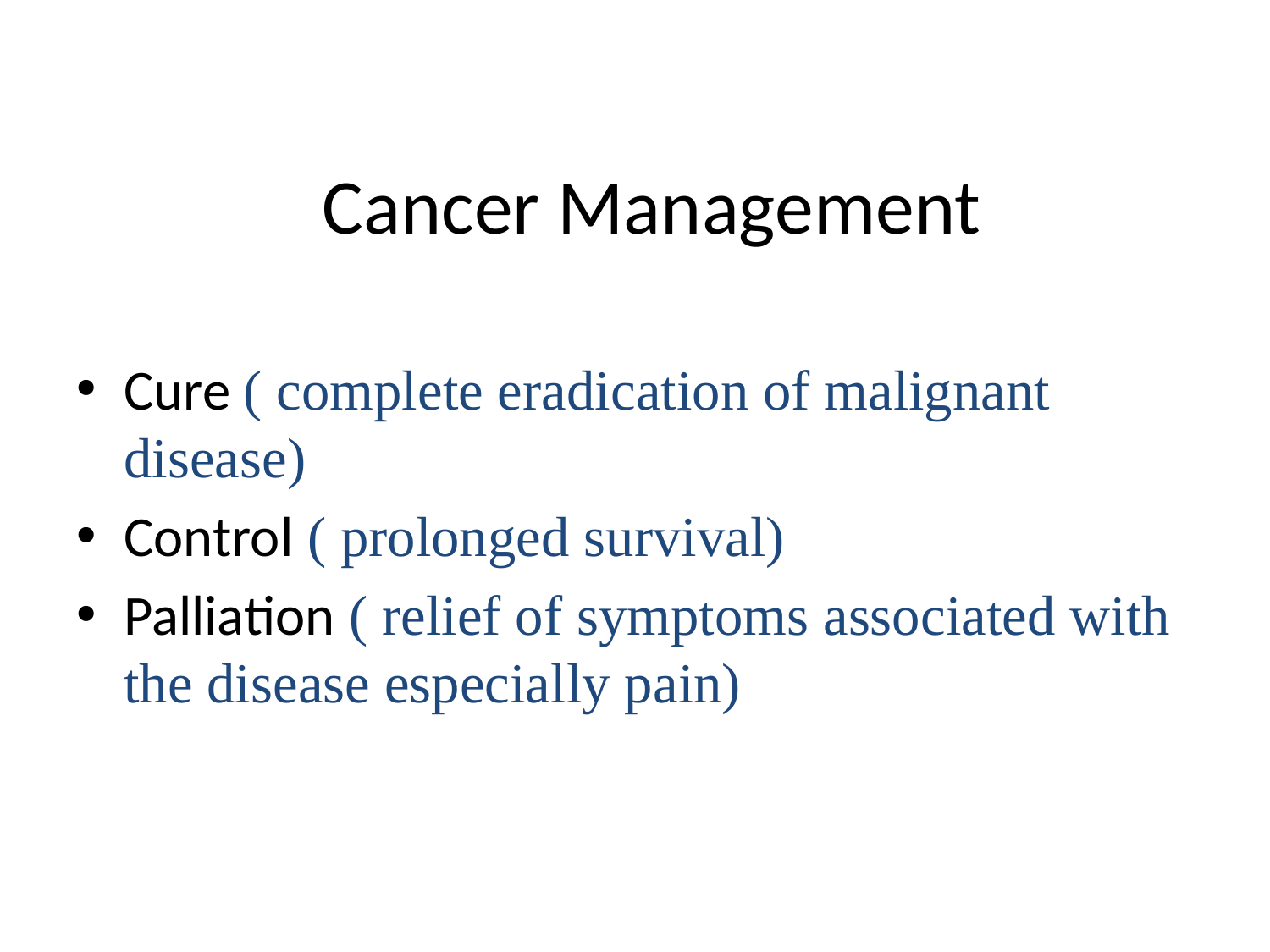

# Cancer Management
Cure ( complete eradication of malignant disease)
Control ( prolonged survival)
Palliation ( relief of symptoms associated with the disease especially pain)